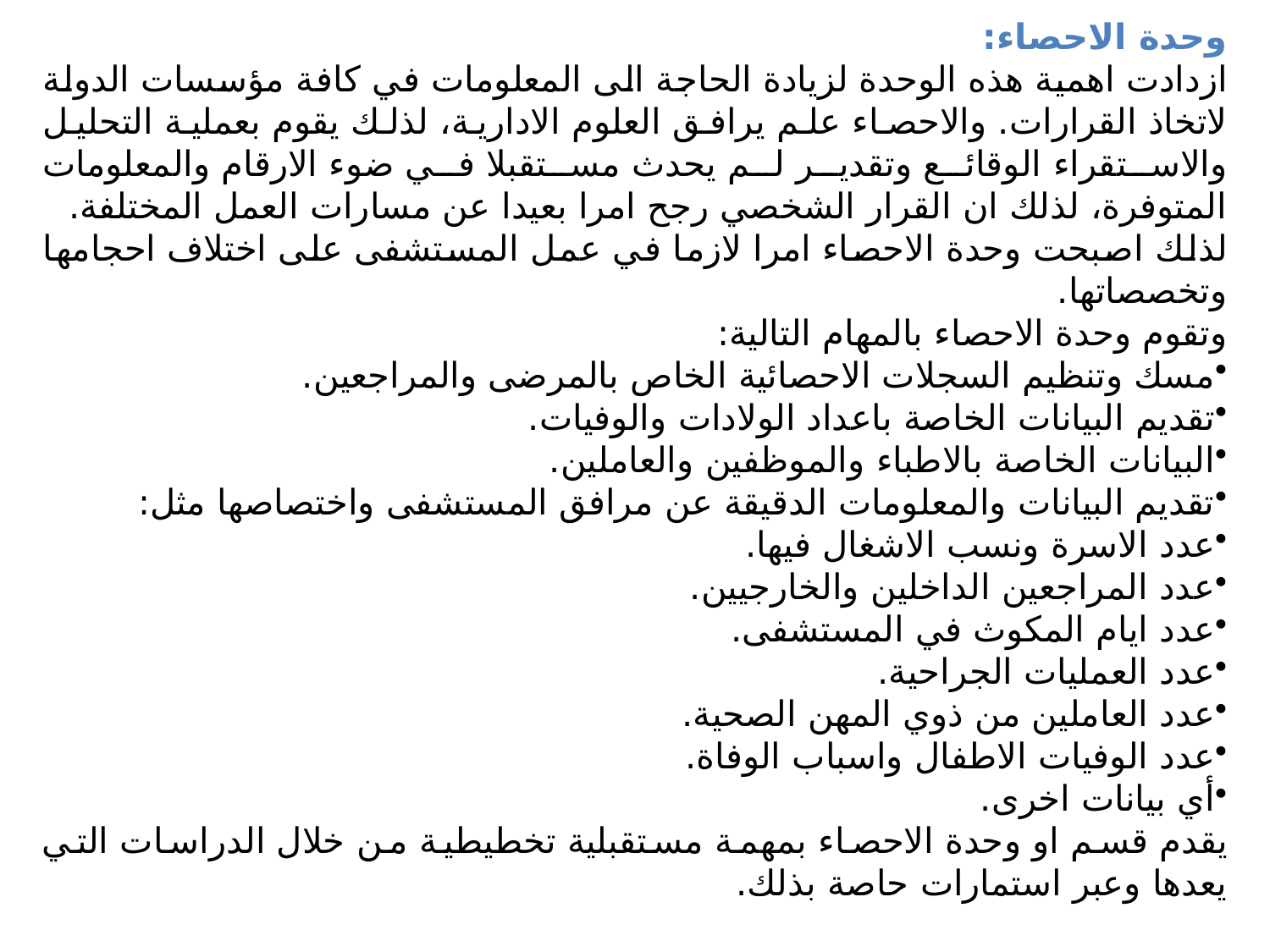

وحدة الاحصاء:
ازدادت اهمية هذه الوحدة لزيادة الحاجة الى المعلومات في كافة مؤسسات الدولة لاتخاذ القرارات. والاحصاء علم يرافق العلوم الادارية، لذلك يقوم بعملية التحليل والاستقراء الوقائع وتقدير لم يحدث مستقبلا في ضوء الارقام والمعلومات المتوفرة، لذلك ان القرار الشخصي رجح امرا بعيدا عن مسارات العمل المختلفة.
لذلك اصبحت وحدة الاحصاء امرا لازما في عمل المستشفى على اختلاف احجامها وتخصصاتها.
وتقوم وحدة الاحصاء بالمهام التالية:
مسك وتنظيم السجلات الاحصائية الخاص بالمرضى والمراجعين.
تقديم البيانات الخاصة باعداد الولادات والوفيات.
البيانات الخاصة بالاطباء والموظفين والعاملين.
تقديم البيانات والمعلومات الدقيقة عن مرافق المستشفى واختصاصها مثل:
عدد الاسرة ونسب الاشغال فيها.
عدد المراجعين الداخلين والخارجيين.
عدد ايام المكوث في المستشفى.
عدد العمليات الجراحية.
عدد العاملين من ذوي المهن الصحية.
عدد الوفيات الاطفال واسباب الوفاة.
أي بيانات اخرى.
يقدم قسم او وحدة الاحصاء بمهمة مستقبلية تخطيطية من خلال الدراسات التي يعدها وعبر استمارات حاصة بذلك.